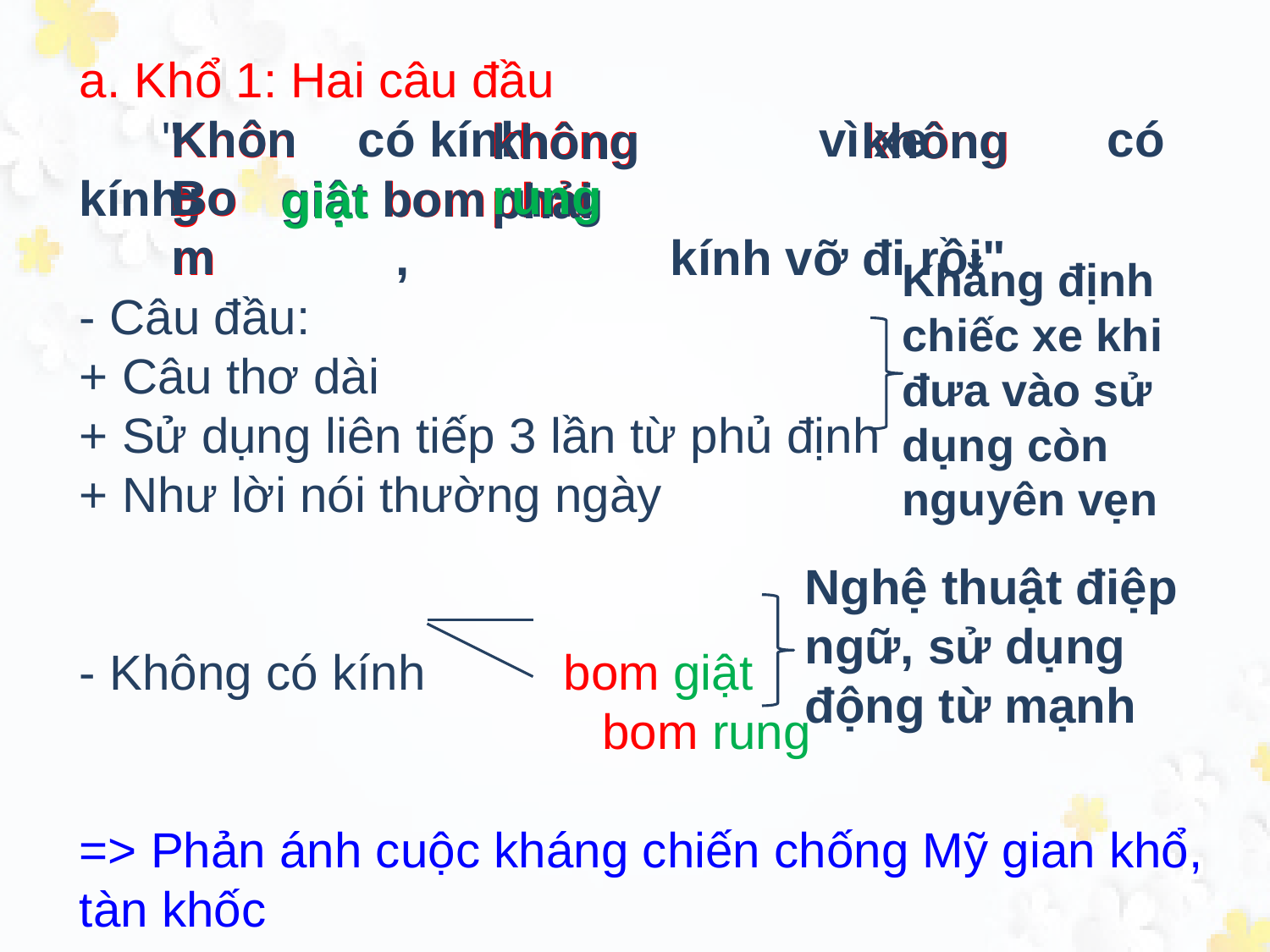

a. Khổ 1: Hai câu đầu
      "             có kính                     vì xe             có kính
                       ,                   kính vỡ đi rồi"
- Câu đầu:
+ Câu thơ dài
+ Sử dụng liên tiếp 3 lần từ phủ định
+ Như lời nói thường ngày

- Không có kính          bom giật
                                      bom rung

=> Phản ánh cuộc kháng chiến chống Mỹ gian khổ, tàn khốc

Không
Không
không phải
không
không
không phải
rung
Bom
Bom
bom
bom
rung
giật
giật
Khẳng định chiếc xe khi đưa vào sử dụng còn nguyên vẹn

Nghệ thuật điệp ngữ, sử dụng động từ mạnh